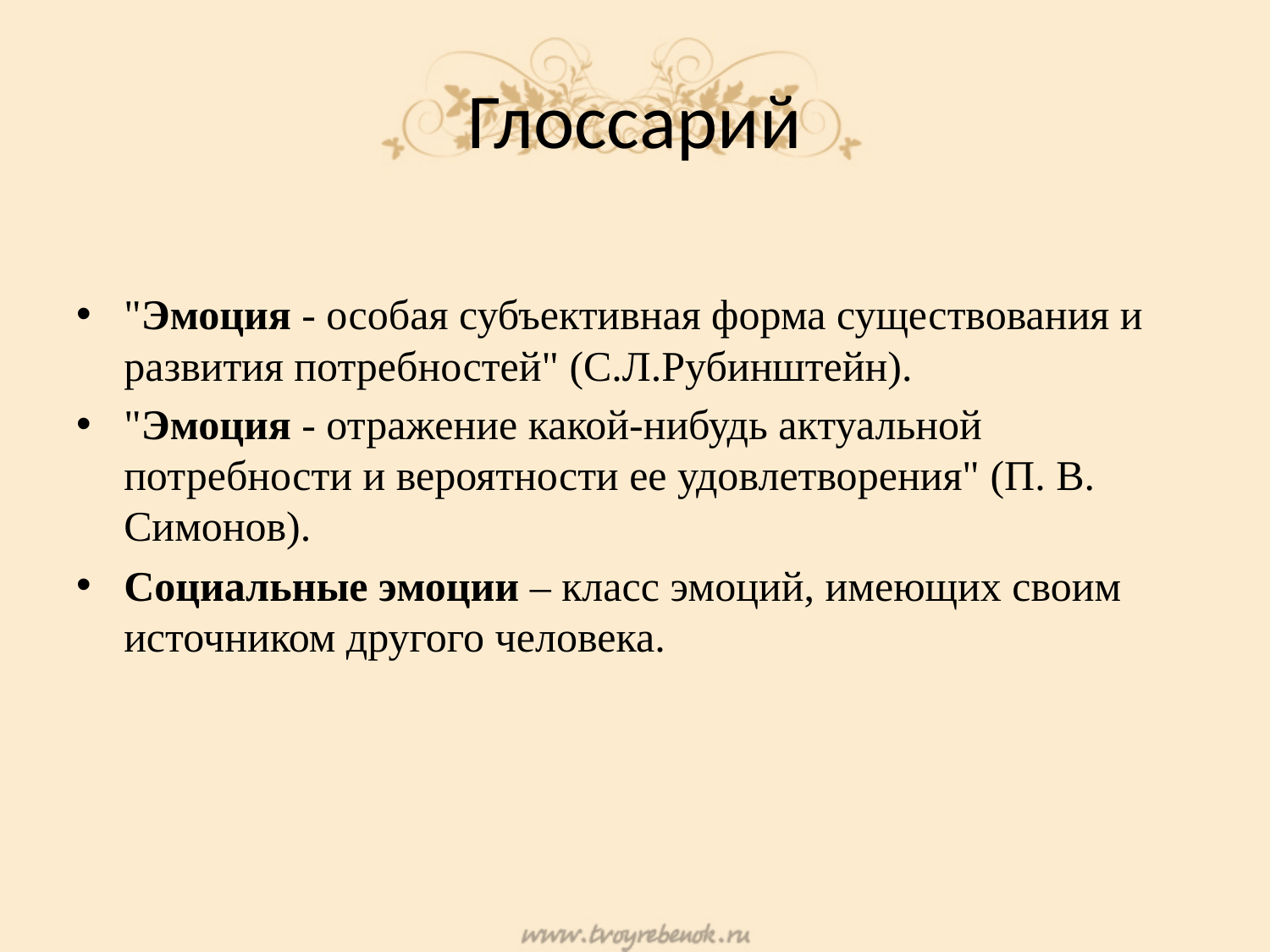

# Глоссарий

"Эмоция - особая субъективная форма существования и развития потребностей" (С.Л.Рубинштейн).
"Эмоция - отражение какой-нибудь актуальной потребности и вероятности ее удовлетворения" (П. В. Симонов).
Социальные эмоции – класс эмоций, имеющих своим источником другого человека.